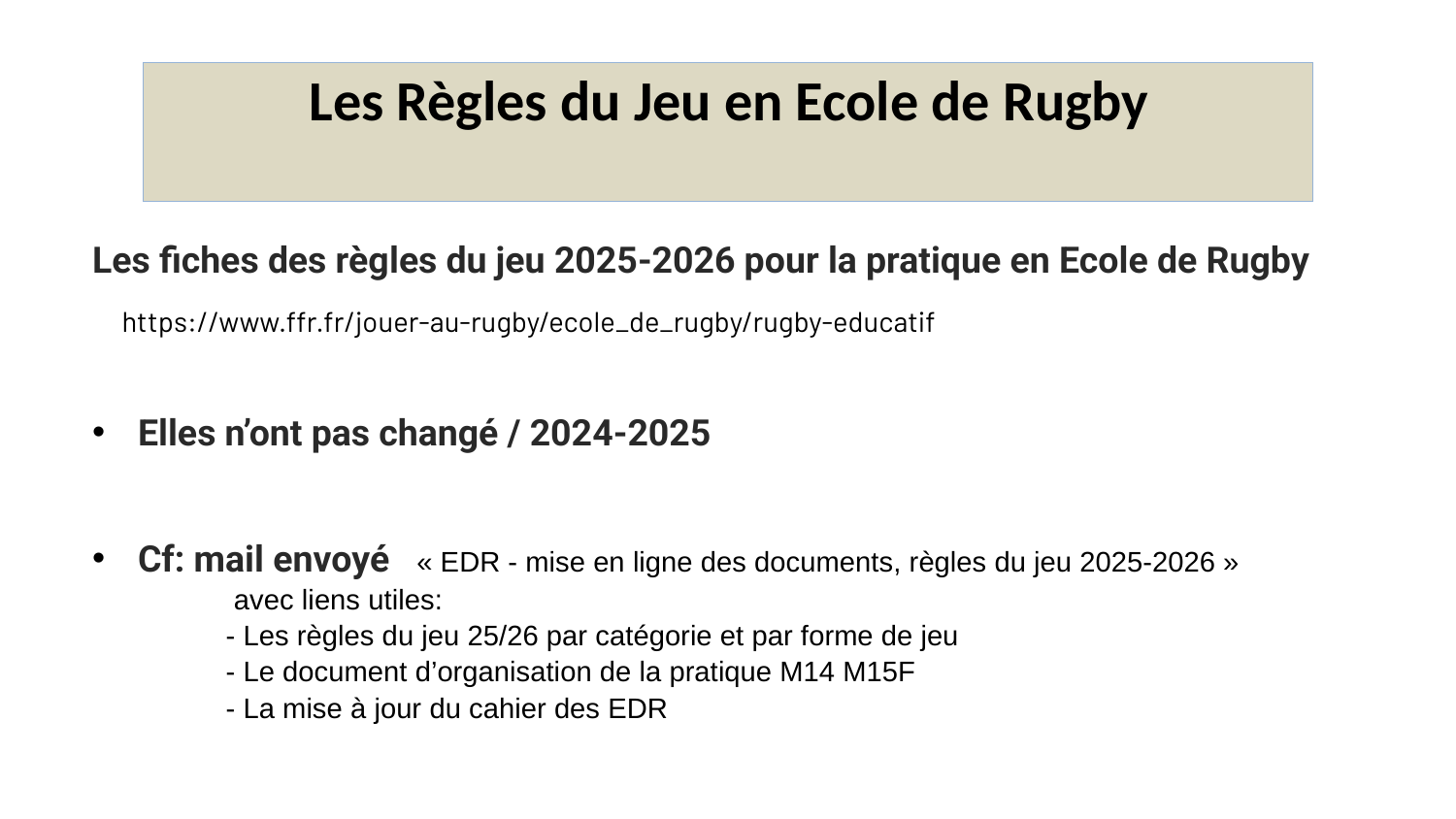

# Les Règles du Jeu en Ecole de Rugby

Les fiches des règles du jeu 2025-2026 pour la pratique en Ecole de Rugby

Elles n’ont pas changé / 2024-2025

Cf: mail envoyé   « EDR - mise en ligne des documents, règles du jeu 2025-2026 »
            avec liens utiles:
           - Les règles du jeu 25/26 par catégorie et par forme de jeu
           - Le document d’organisation de la pratique M14 M15F
           - La mise à jour du cahier des EDR

 https://www.ffr.fr/jouer-au-rugby/ecole_de_rugby/rugby-educatif